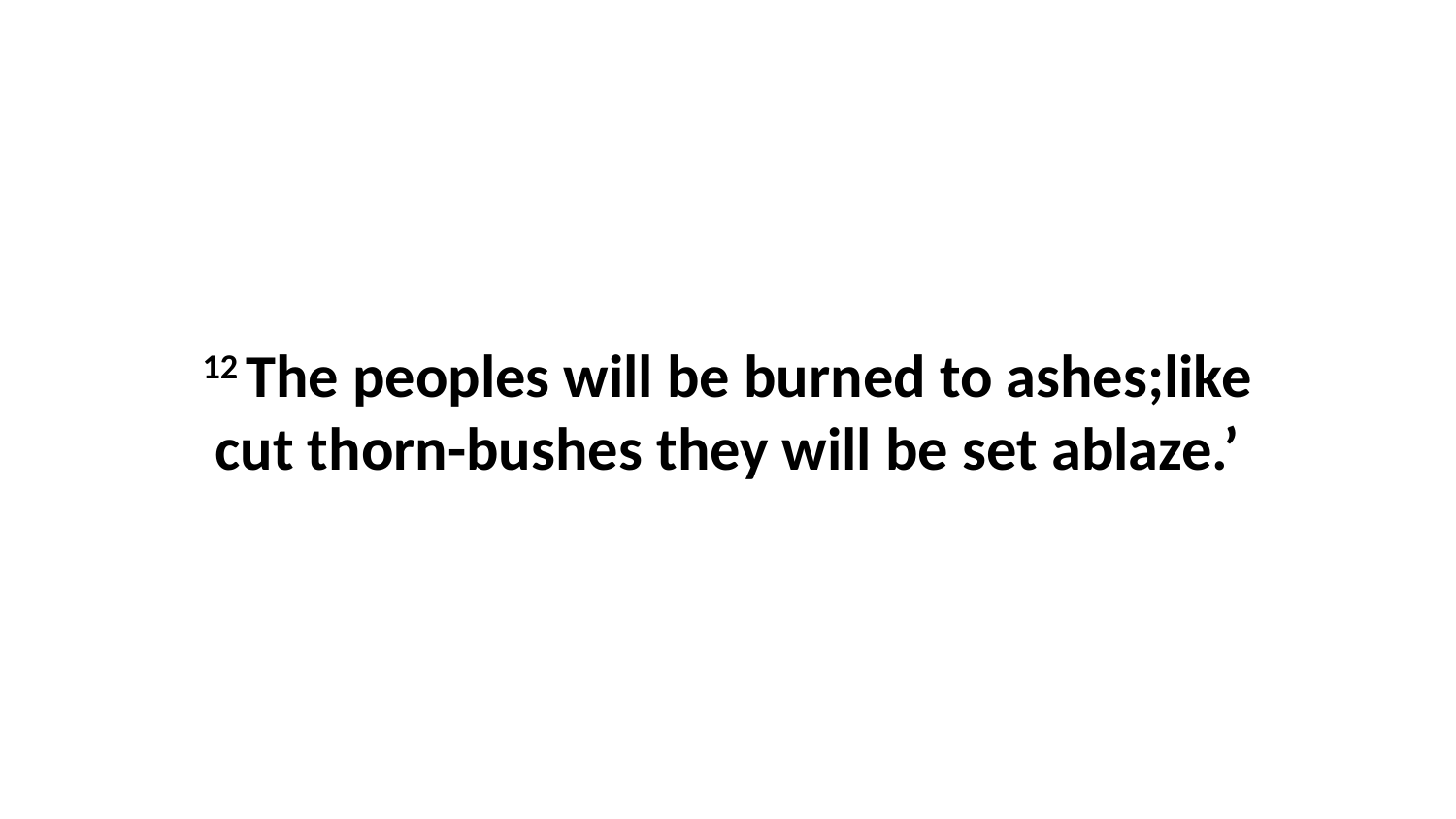

12 The peoples will be burned to ashes;like cut thorn-bushes they will be set ablaze.’